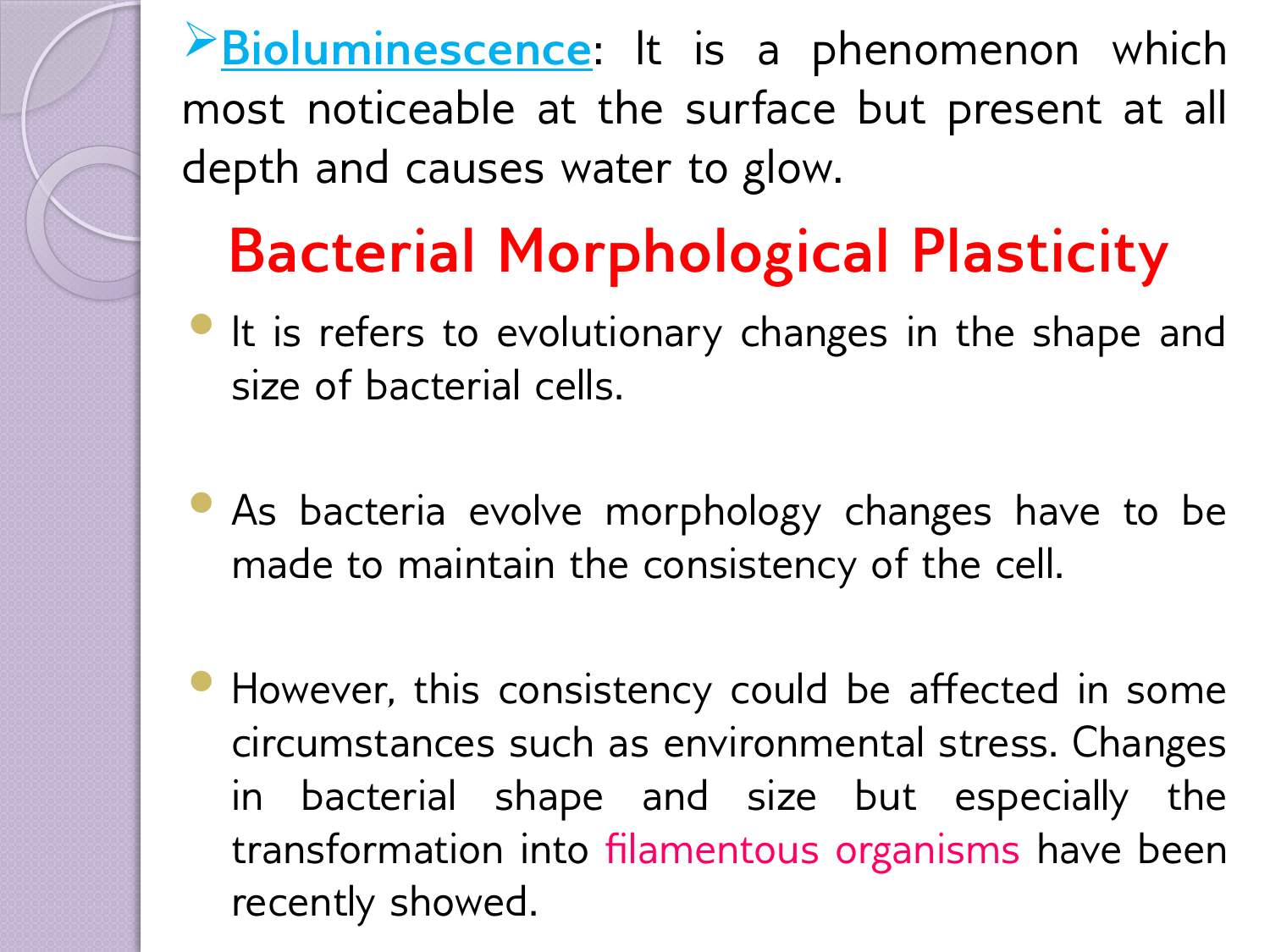

Bioluminescence: It is a phenomenon which most noticeable at the surface but present at all depth and causes water to glow.
# Bacterial Morphological Plasticity
It is refers to evolutionary changes in the shape and size of bacterial cells.

As bacteria evolve morphology changes have to be made to maintain the consistency of the cell.

However, this consistency could be affected in some circumstances such as environmental stress. Changes in bacterial shape and size but especially the transformation into filamentous organisms have been recently showed.